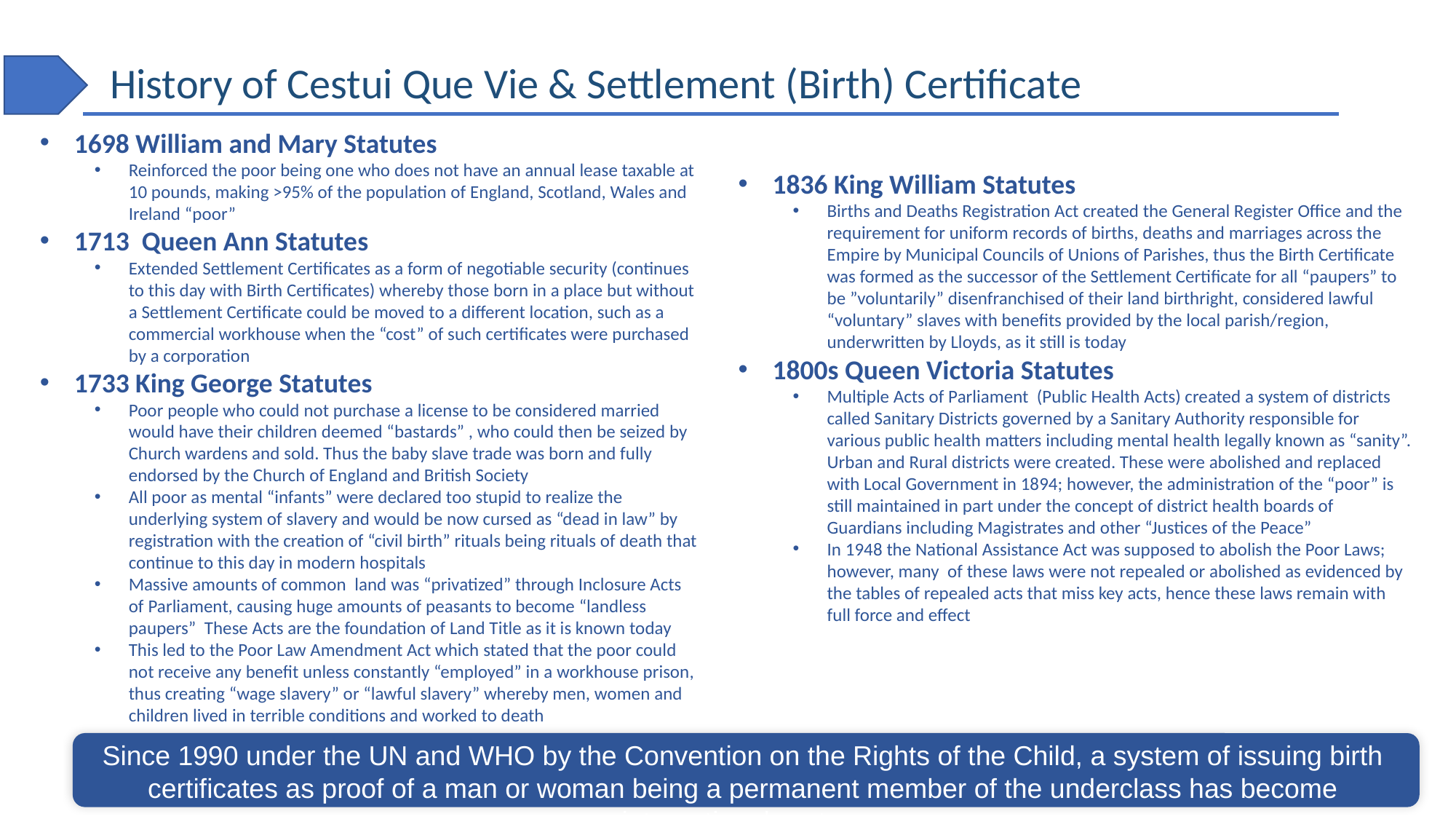

# History of Cestui Que Vie & Settlement (Birth) Certificate
1698 William and Mary Statutes
Reinforced the poor being one who does not have an annual lease taxable at 10 pounds, making >95% of the population of England, Scotland, Wales and Ireland “poor”
1713  Queen Ann Statutes
Extended Settlement Certificates as a form of negotiable security (continues to this day with Birth Certificates) whereby those born in a place but without a Settlement Certificate could be moved to a different location, such as a commercial workhouse when the “cost” of such certificates were purchased by a corporation
1733 King George Statutes
Poor people who could not purchase a license to be considered married would have their children deemed “bastards” , who could then be seized by Church wardens and sold. Thus the baby slave trade was born and fully endorsed by the Church of England and British Society
All poor as mental “infants” were declared too stupid to realize the underlying system of slavery and would be now cursed as “dead in law” by registration with the creation of “civil birth” rituals being rituals of death that continue to this day in modern hospitals
Massive amounts of common  land was “privatized” through Inclosure Acts of Parliament, causing huge amounts of peasants to become “landless paupers”  These Acts are the foundation of Land Title as it is known today
This led to the Poor Law Amendment Act which stated that the poor could not receive any benefit unless constantly “employed” in a workhouse prison, thus creating “wage slavery” or “lawful slavery” whereby men, women and children lived in terrible conditions and worked to death

1836 King William Statutes
Births and Deaths Registration Act created the General Register Office and the requirement for uniform records of births, deaths and marriages across the Empire by Municipal Councils of Unions of Parishes, thus the Birth Certificate was formed as the successor of the Settlement Certificate for all “paupers” to be ”voluntarily” disenfranchised of their land birthright, considered lawful “voluntary” slaves with benefits provided by the local parish/region, underwritten by Lloyds, as it still is today
1800s Queen Victoria Statutes
Multiple Acts of Parliament  (Public Health Acts) created a system of districts called Sanitary Districts governed by a Sanitary Authority responsible for various public health matters including mental health legally known as “sanity”. Urban and Rural districts were created. These were abolished and replaced with Local Government in 1894; however, the administration of the “poor” is still maintained in part under the concept of district health boards of Guardians including Magistrates and other “Justices of the Peace”
In 1948 the National Assistance Act was supposed to abolish the Poor Laws; however, many  of these laws were not repealed or abolished as evidenced by the tables of repealed acts that miss key acts, hence these laws remain with full force and effect

Since 1990 under the UN and WHO by the Convention on the Rights of the Child, a system of issuing birth certificates as proof of a man or woman being a permanent member of the underclass has become international system